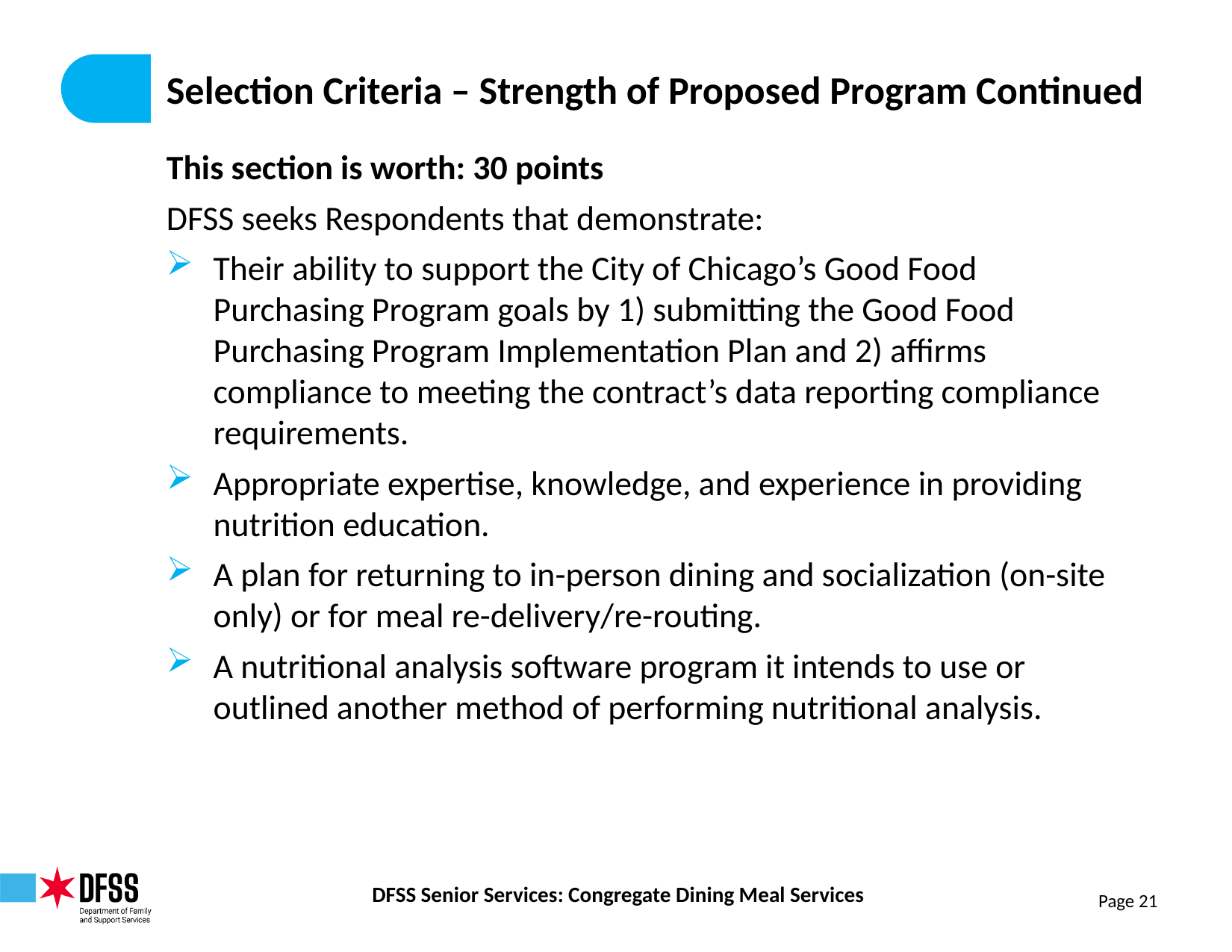

# Selection Criteria – Strength of Proposed Program Continued
This section is worth: 30 points
DFSS seeks Respondents that demonstrate:
Their ability to support the City of Chicago’s Good Food Purchasing Program goals by 1) submitting the Good Food Purchasing Program Implementation Plan and 2) affirms compliance to meeting the contract’s data reporting compliance requirements.
Appropriate expertise, knowledge, and experience in providing nutrition education.
A plan for returning to in-person dining and socialization (on-site only) or for meal re-delivery/re-routing.
A nutritional analysis software program it intends to use or outlined another method of performing nutritional analysis.
Page 21